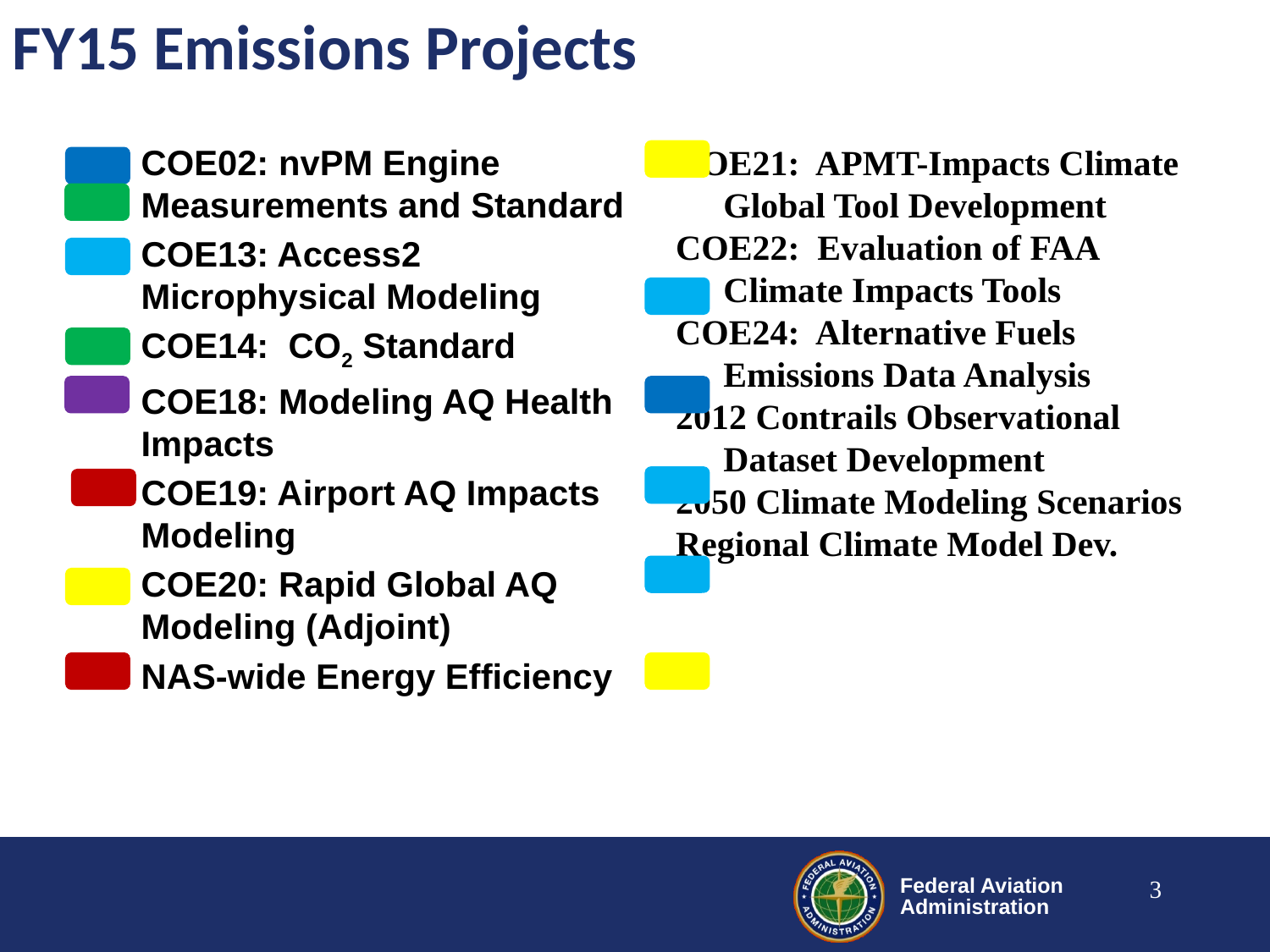

# FY15 Emissions Projects
COE02: nvPM Engine Measurements and Standard
COE13: Access2 Microphysical Modeling
COE14:  CO2 Standard
COE18: Modeling AQ Health Impacts
COE19: Airport AQ Impacts Modeling
COE20: Rapid Global AQ Modeling (Adjoint)
NAS-wide Energy Efficiency

COE21:  APMT-Impacts Climate Global Tool Development
COE22:  Evaluation of FAA Climate Impacts Tools
COE24:  Alternative Fuels Emissions Data Analysis
2012 Contrails Observational Dataset Development
2050 Climate Modeling Scenarios
Regional Climate Model Dev.

3